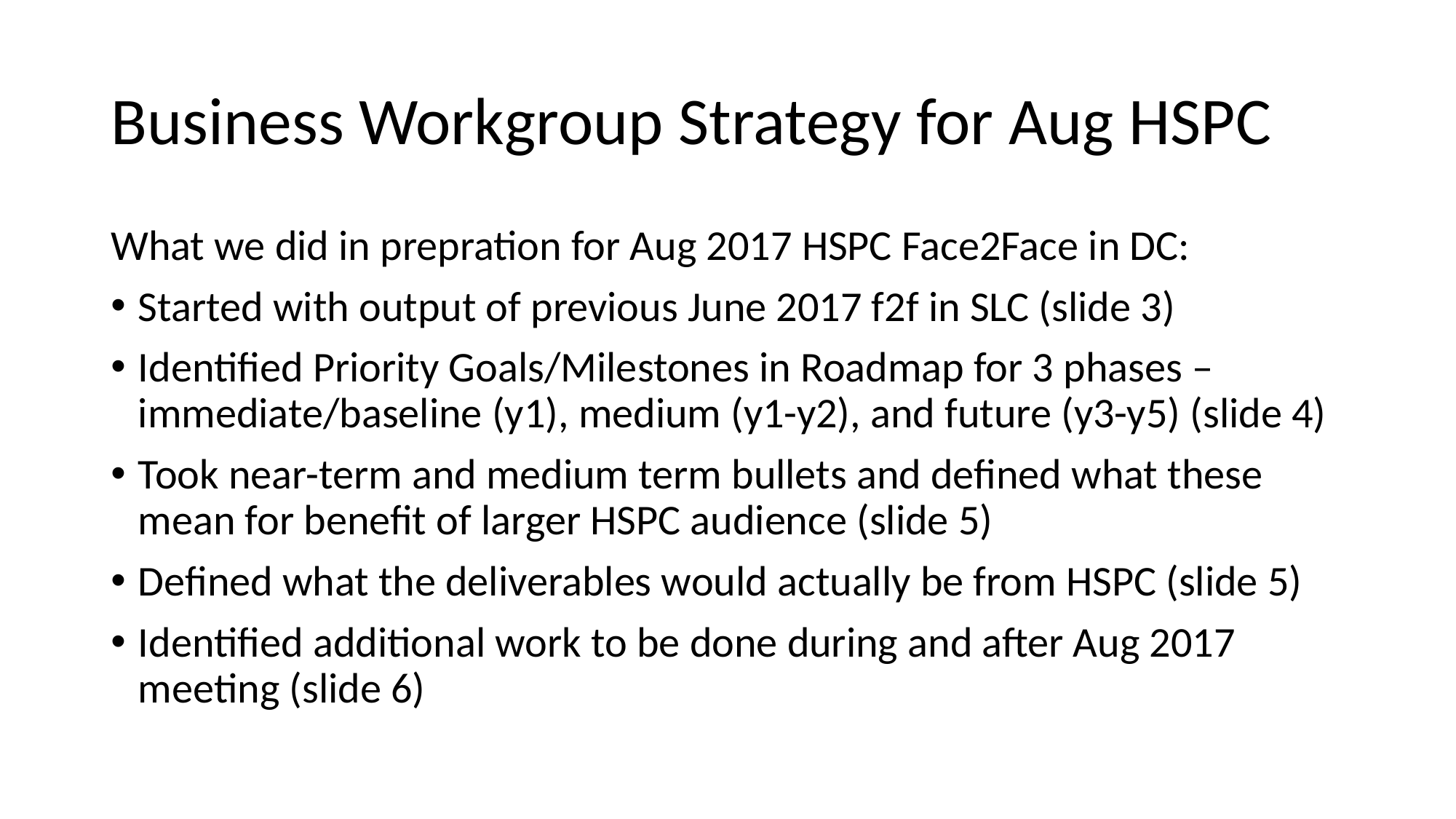

# Business Workgroup Strategy for Aug HSPC
What we did in prepration for Aug 2017 HSPC Face2Face in DC:
Started with output of previous June 2017 f2f in SLC (slide 3)
Identified Priority Goals/Milestones in Roadmap for 3 phases – immediate/baseline (y1), medium (y1-y2), and future (y3-y5) (slide 4)
Took near-term and medium term bullets and defined what these mean for benefit of larger HSPC audience (slide 5)
Defined what the deliverables would actually be from HSPC (slide 5)
Identified additional work to be done during and after Aug 2017 meeting (slide 6)